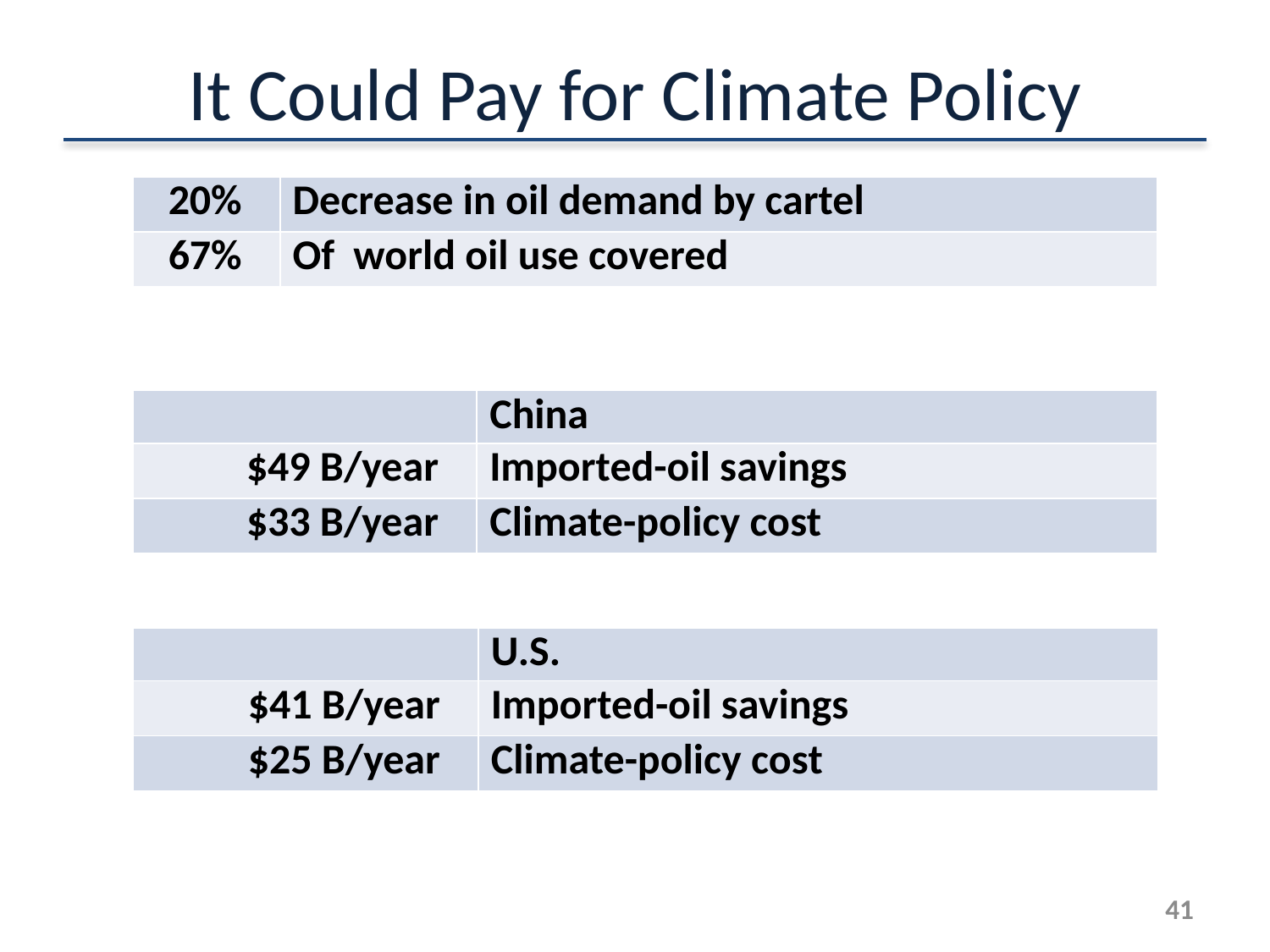

# It Could Pay for Climate Policy
| 20% | Decrease in oil demand by cartel |
| --- | --- |
| 67% | Of world oil use covered |
|  | China |
| --- | --- |
| $49 B/year | Imported-oil savings |
| $33 B/year | Climate-policy cost |
|  | U.S. |
| --- | --- |
| $41 B/year | Imported-oil savings |
| $25 B/year | Climate-policy cost |
41